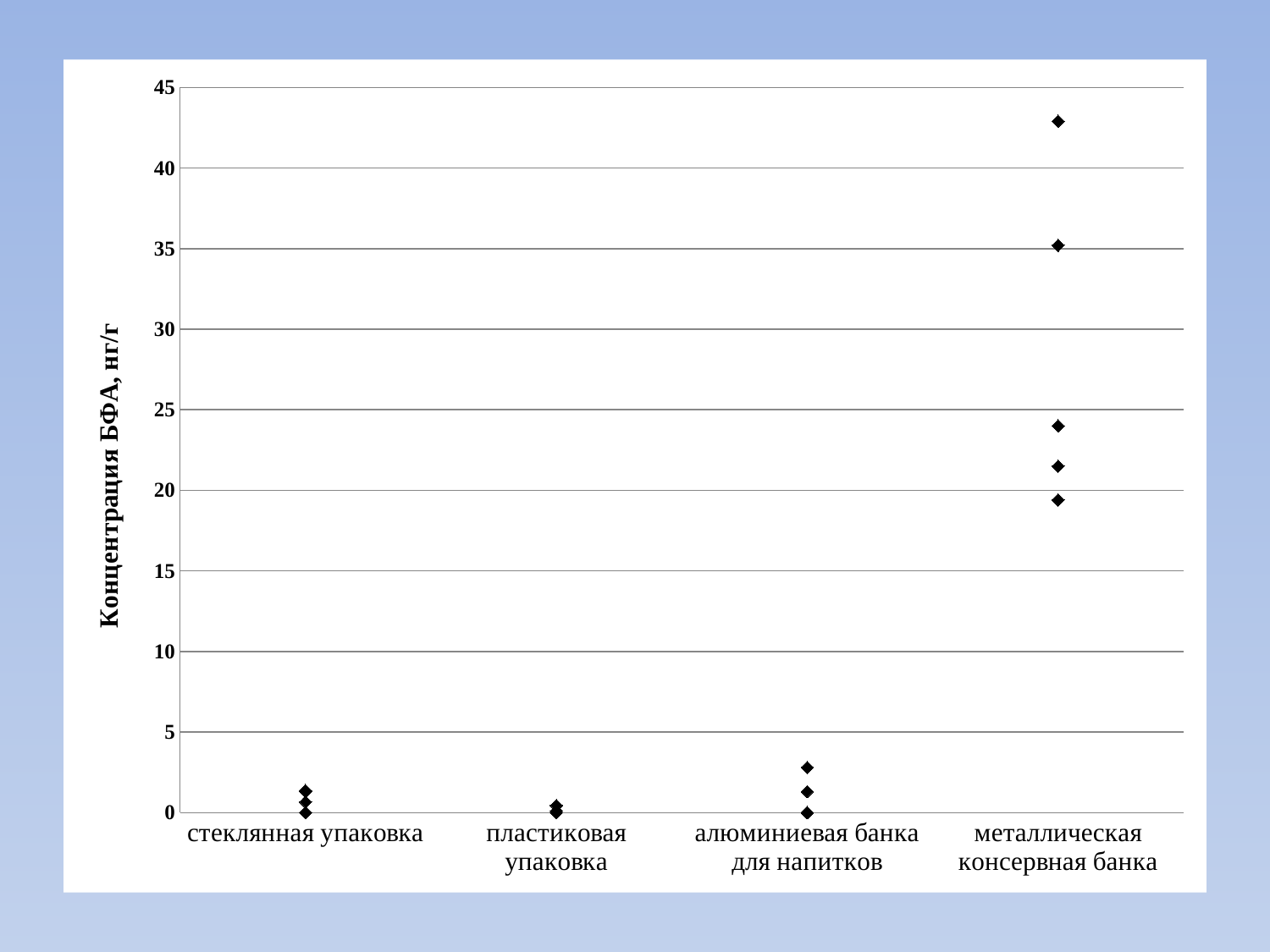

### Chart

| Category |  |  |  |  |  |
|---|---|---|---|---|---|
| стеклянная упаковка | 0.0 | 0.66 | 1.37 | 1.32 | 0.0 |
| пластиковая упаковка | 0.44 | 0.0 | 0.0 | 0.11 | 0.0 |
| алюминиевая банка для напитков | 2.8 | 0.0 | 1.3 | 0.0 | 0.0 |
| металлическая консервная банка | 24.0 | 21.5 | 42.9 | 19.4 | 35.2 |